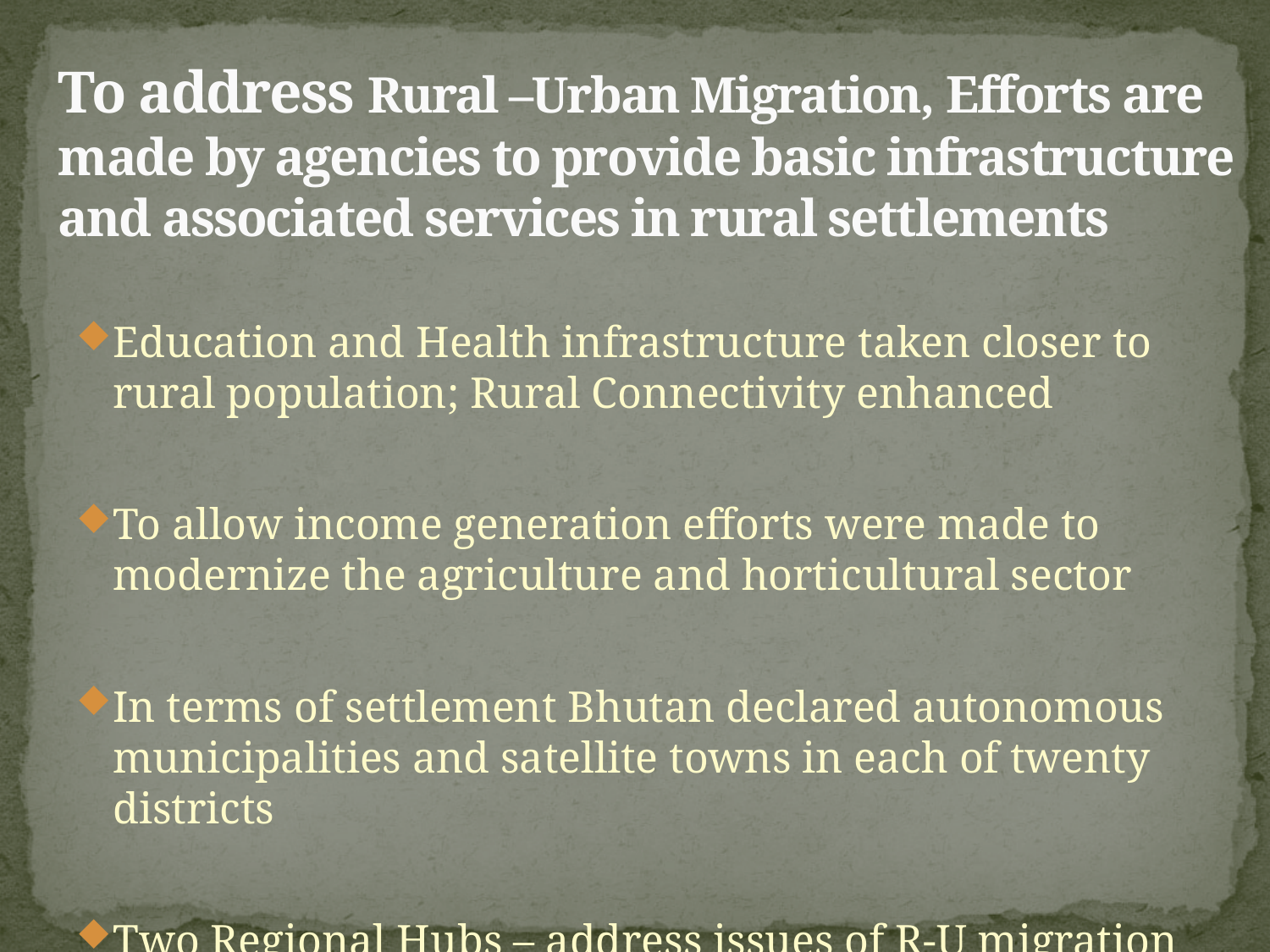

# To address Rural –Urban Migration, Efforts are made by agencies to provide basic infrastructure and associated services in rural settlements

Education and Health infrastructure taken closer to rural population; Rural Connectivity enhanced

To allow income generation efforts were made to modernize the agriculture and horticultural sector

In terms of settlement Bhutan declared autonomous municipalities and satellite towns in each of twenty districts

Two Regional Hubs – address issues of R-U migration